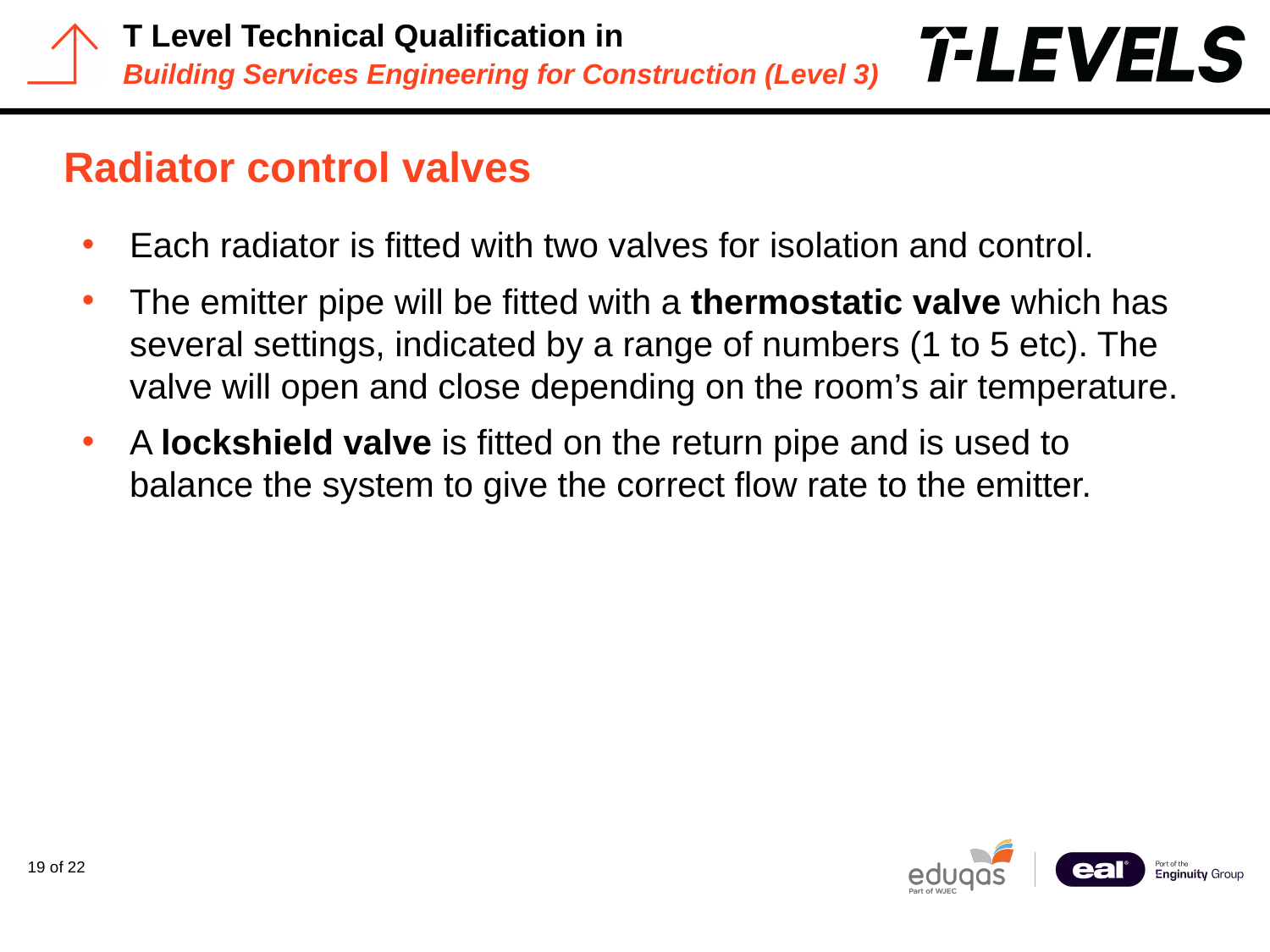

# Radiator control valves
Each radiator is fitted with two valves for isolation and control.
The emitter pipe will be fitted with a thermostatic valve which has several settings, indicated by a range of numbers (1 to 5 etc). The valve will open and close depending on the room’s air temperature.
A lockshield valve is fitted on the return pipe and is used to balance the system to give the correct flow rate to the emitter.